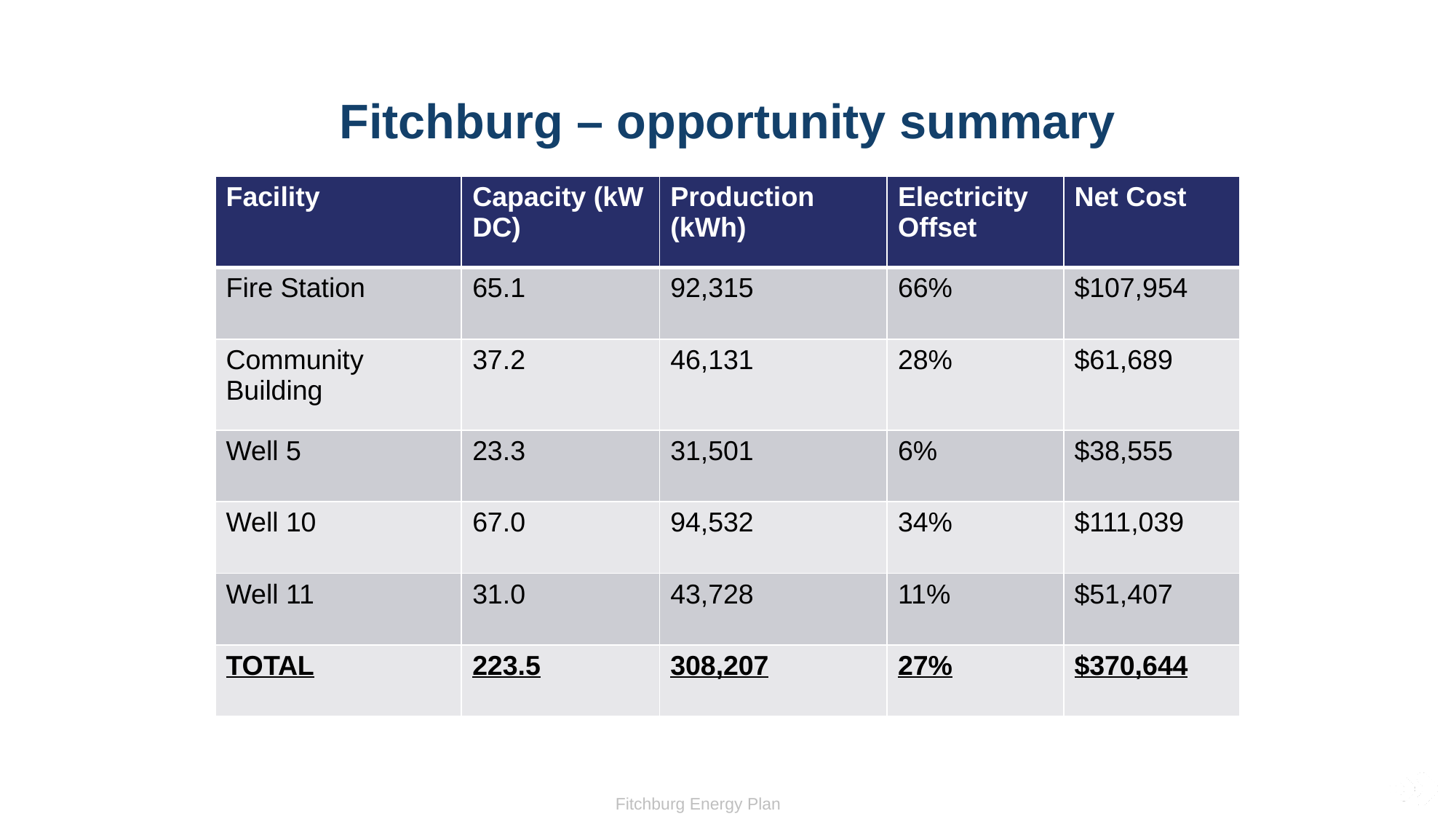

# Fitchburg – opportunity summary
| Facility | Capacity (kW DC) | Production (kWh) | Electricity Offset | Net Cost |
| --- | --- | --- | --- | --- |
| Fire Station | 65.1 | 92,315 | 66% | $107,954 |
| Community Building | 37.2 | 46,131 | 28% | $61,689 |
| Well 5 | 23.3 | 31,501 | 6% | $38,555 |
| Well 10 | 67.0 | 94,532 | 34% | $111,039 |
| Well 11 | 31.0 | 43,728 | 11% | $51,407 |
| TOTAL | 223.5 | 308,207 | 27% | $370,644 |